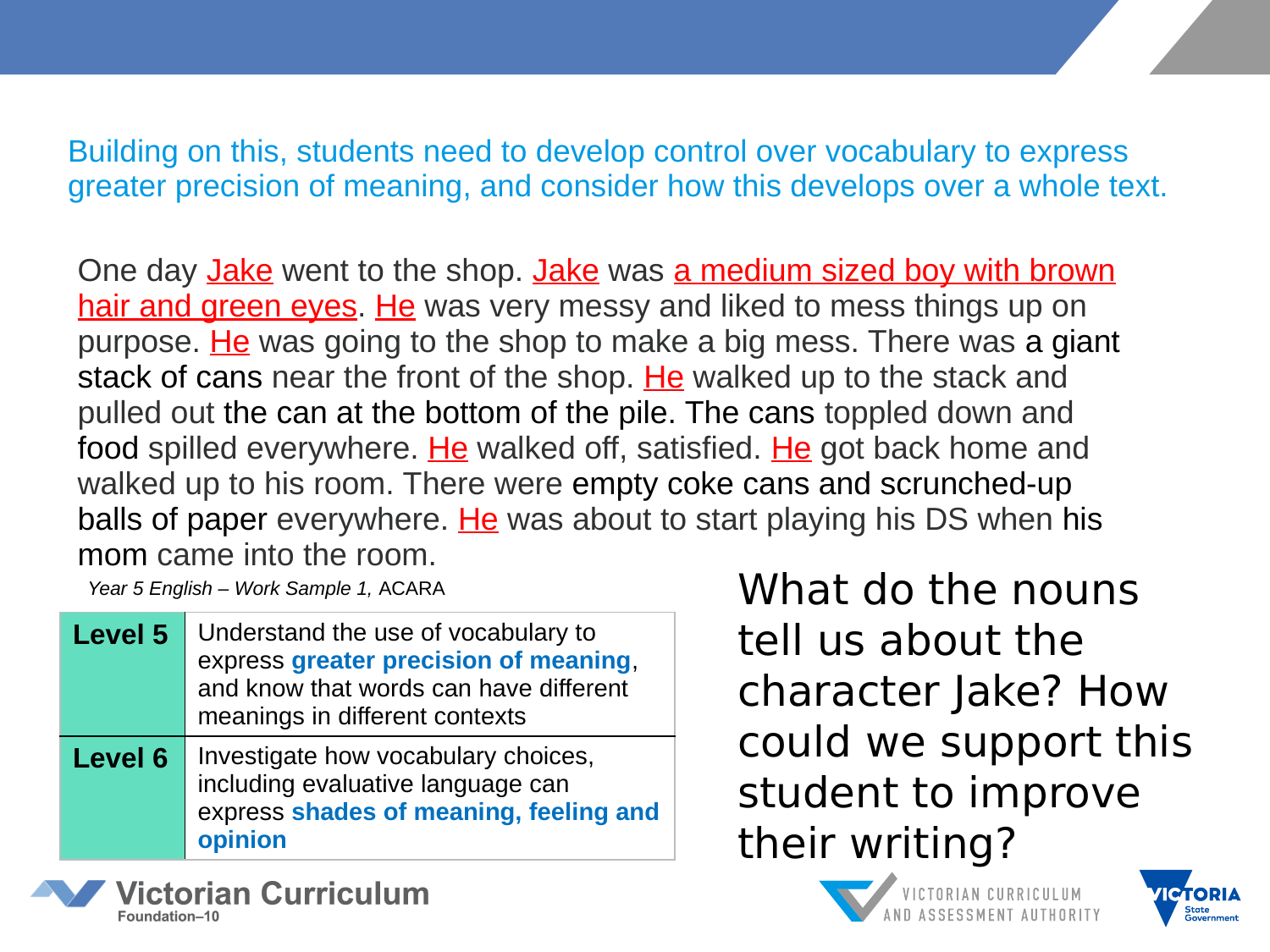

# Building on this, students need to develop control over vocabulary to express greater precision of meaning, and consider how this develops over a whole text.
One day Jake went to the shop. Jake was a medium sized boy with brown hair and green eyes. He was very messy and liked to mess things up on purpose. He was going to the shop to make a big mess. There was a giant stack of cans near the front of the shop. He walked up to the stack and pulled out the can at the bottom of the pile. The cans toppled down and food spilled everywhere. He walked off, satisfied. He got back home and walked up to his room. There were empty coke cans and scrunched-up balls of paper everywhere. He was about to start playing his DS when his mom came into the room.
What do the nouns tell us about the character Jake? How could we support this student to improve their writing?
Year 5 English – Work Sample 1, ACARA
| Level 5 | Understand the use of vocabulary to express greater precision of meaning, and know that words can have different meanings in different contexts |
| --- | --- |
| Level 6 | Investigate how vocabulary choices, including evaluative language can express shades of meaning, feeling and opinion |